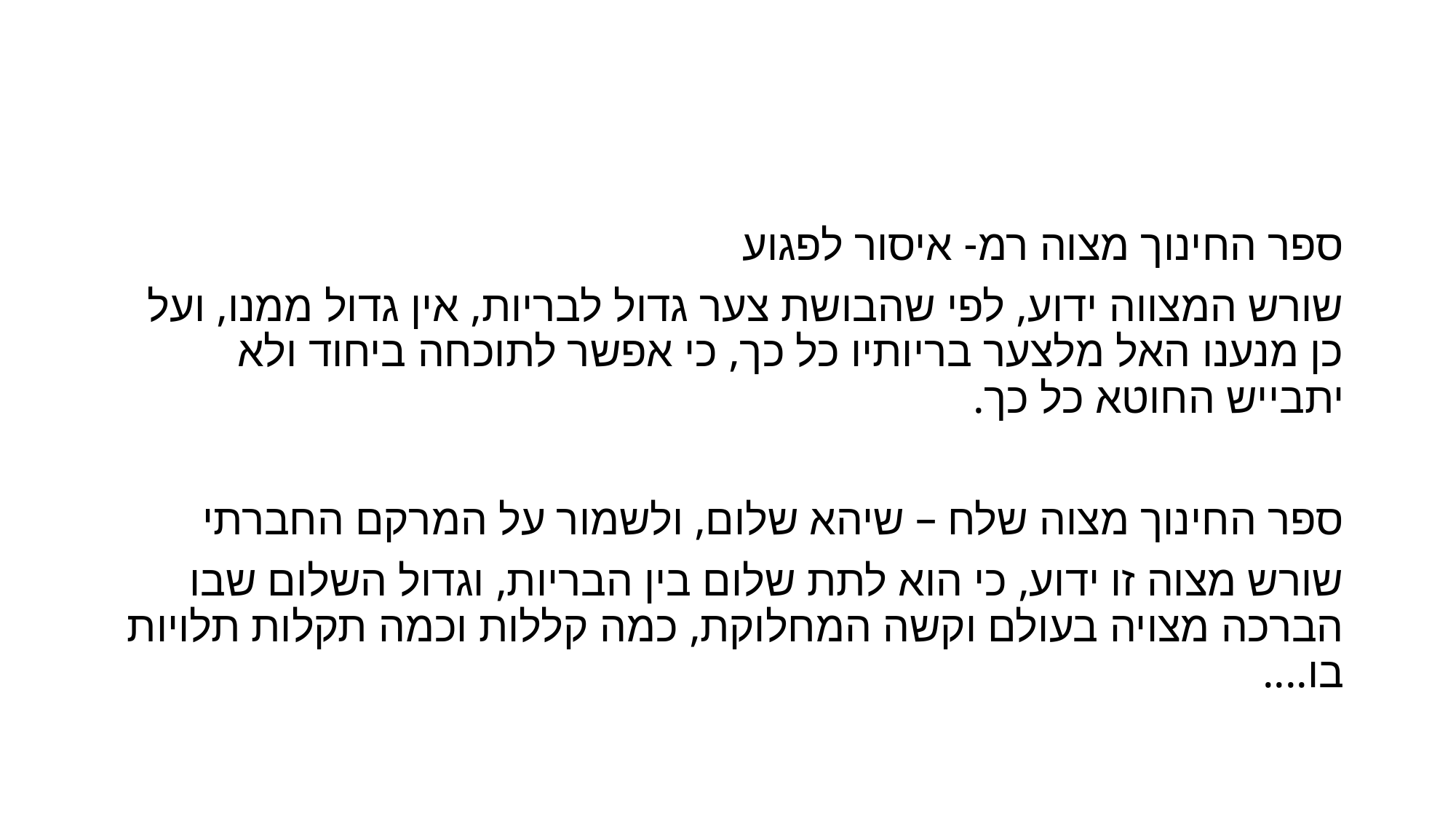

#
ספר החינוך מצוה רמ- איסור לפגוע
שורש המצווה ידוע, לפי שהבושת צער גדול לבריות, אין גדול ממנו, ועל כן מנענו האל מלצער בריותיו כל כך, כי אפשר לתוכחה ביחוד ולא יתבייש החוטא כל כך.

ספר החינוך מצוה שלח – שיהא שלום, ולשמור על המרקם החברתי
שורש מצוה זו ידוע, כי הוא לתת שלום בין הבריות, וגדול השלום שבו הברכה מצויה בעולם וקשה המחלוקת, כמה קללות וכמה תקלות תלויות בו....